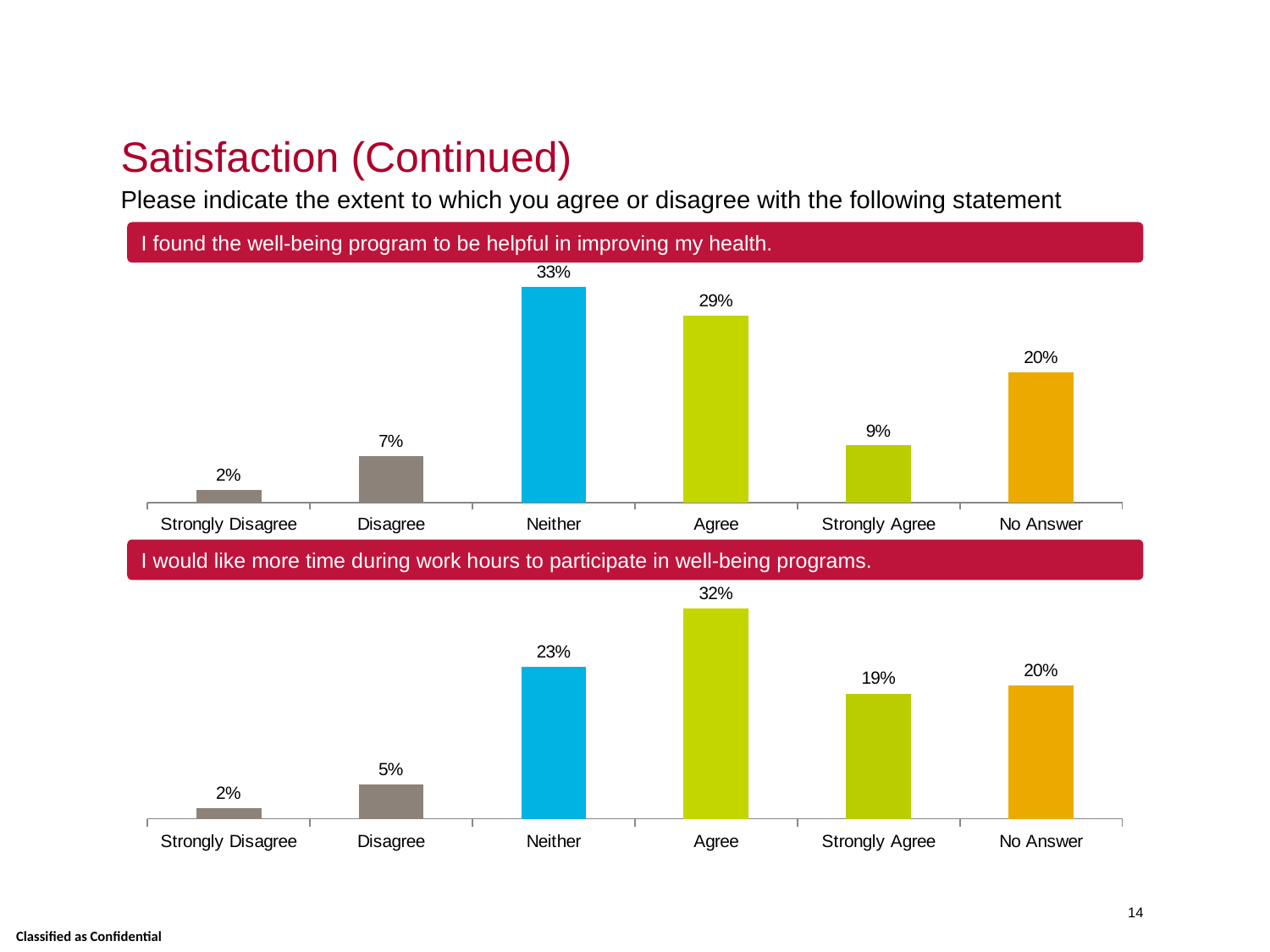

# Satisfaction (Continued)
Please indicate the extent to which you agree or disagree with the following statement
I found the well-being program to be helpful in improving my health.

### Chart

| Category |  |
|---|---|
| Strongly Disagree | 0.02 |
| Disagree | 0.072 |
| Neither | 0.332 |
| Agree | 0.288 |
| Strongly Agree | 0.088 |
| No Answer | 0.2 |
I would like more time during work hours to participate in well-being programs.

### Chart

| Category |  |
|---|---|
| Strongly Disagree | 0.016 |
| Disagree | 0.052 |
| Neither | 0.228 |
| Agree | 0.316 |
| Strongly Agree | 0.188 |
| No Answer | 0.2 |
14